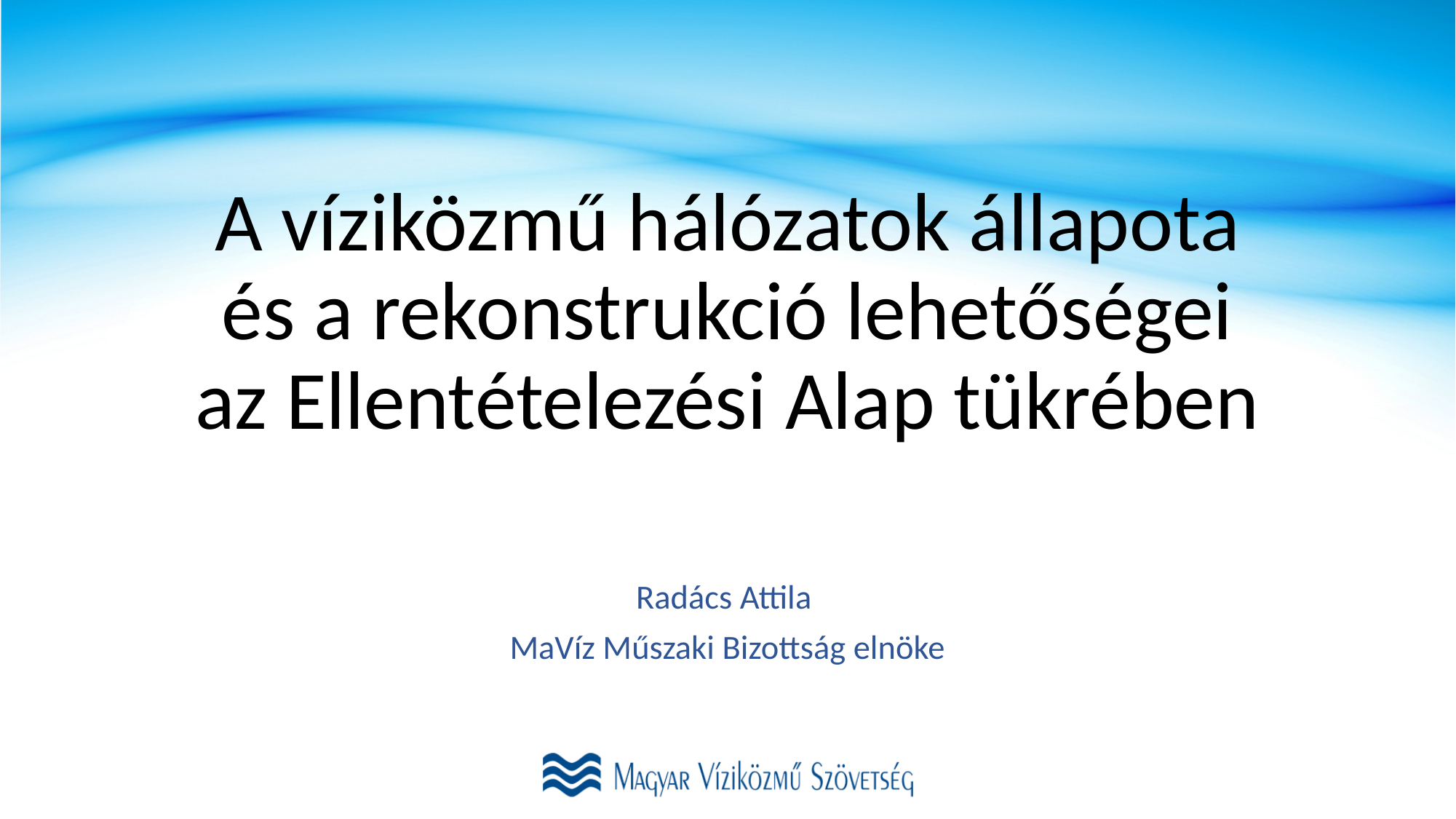

# A víziközmű hálózatok állapota és a rekonstrukció lehetőségei az Ellentételezési Alap tükrében
Radács Attila
MaVíz Műszaki Bizottság elnöke